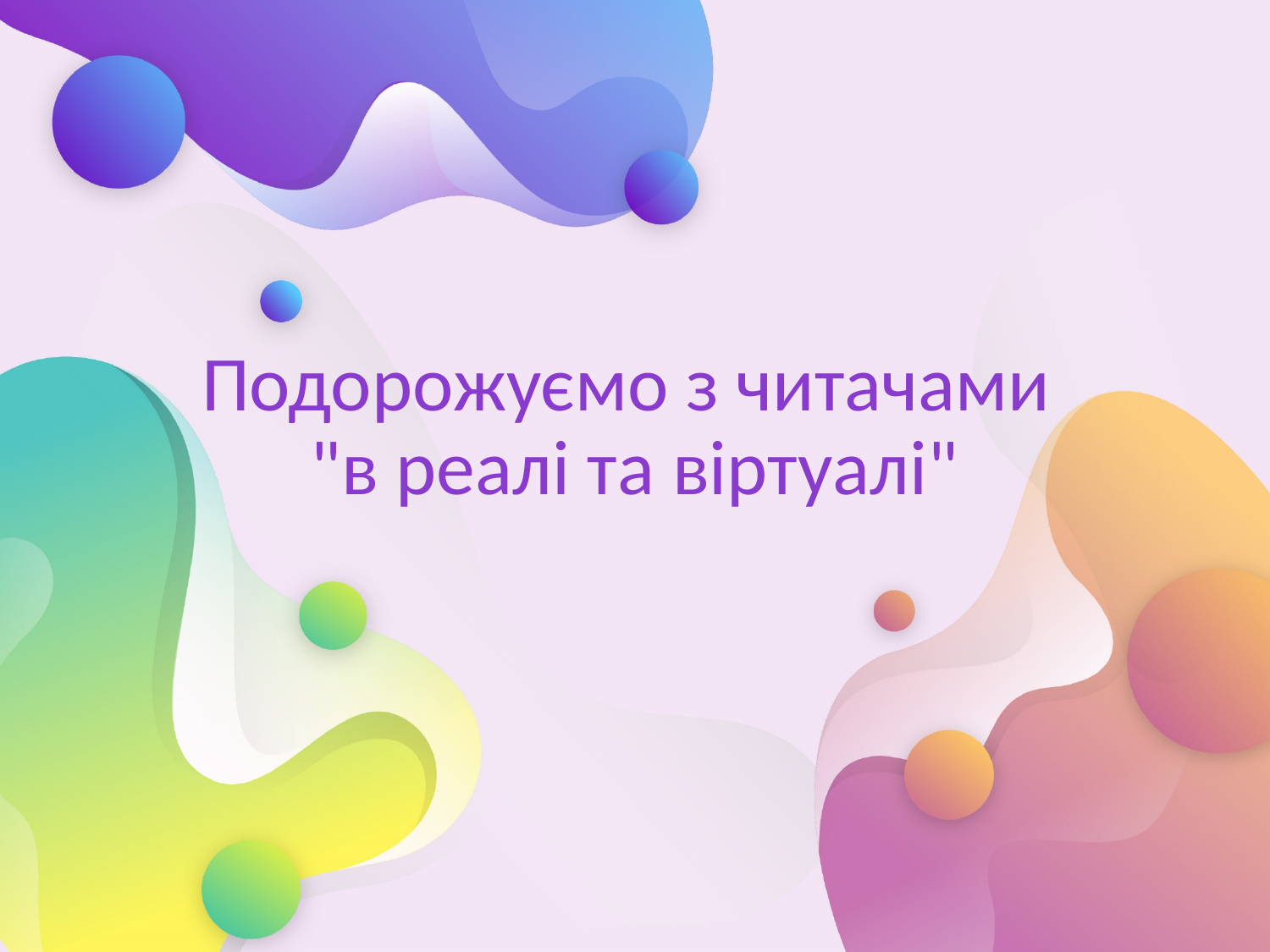

# Подорожуємо з читачами "в реалі та віртуалі"